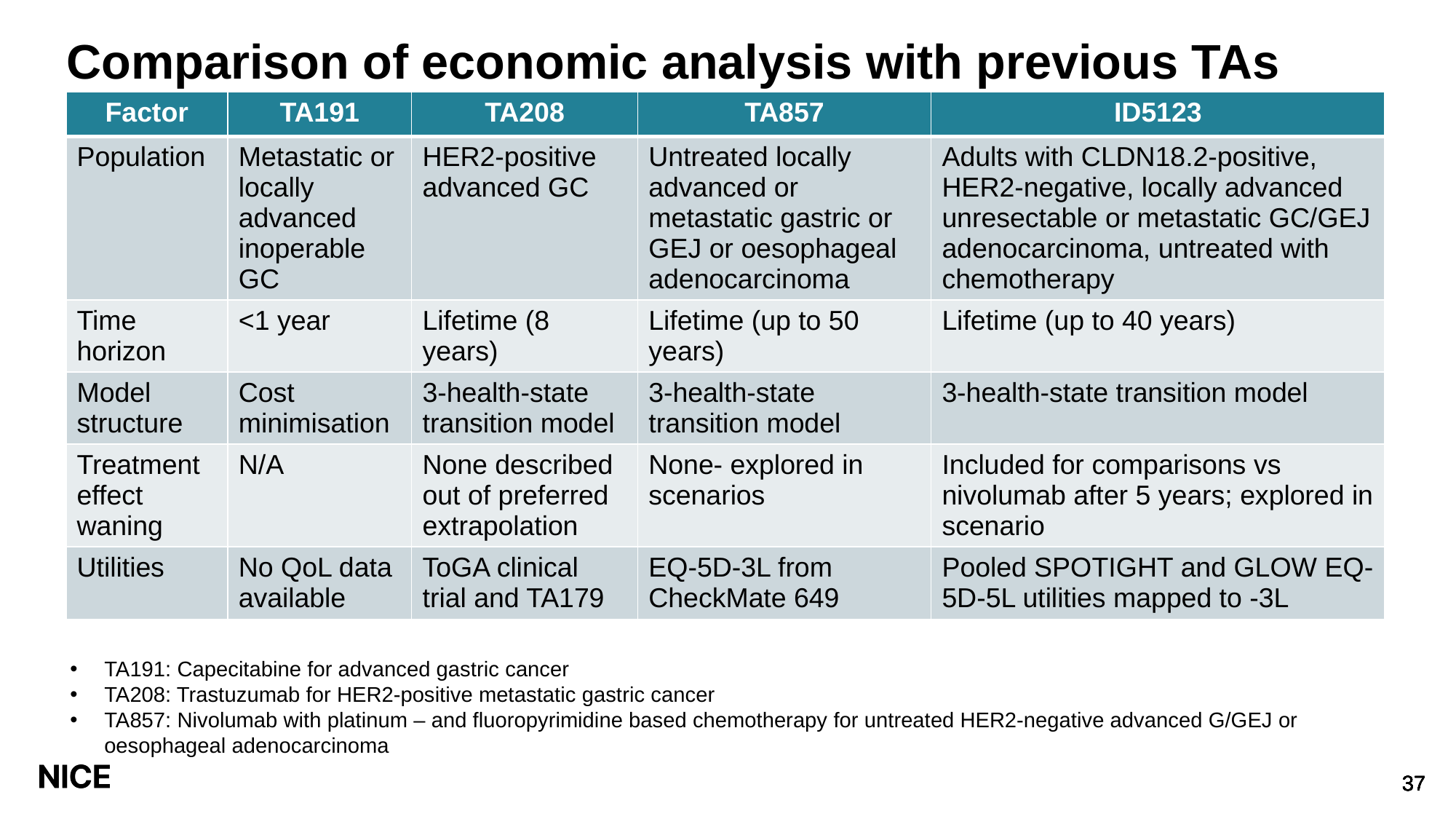

# Comparison of economic analysis with previous TAs
| Factor | TA191 | TA208 | TA857 | ID5123 |
| --- | --- | --- | --- | --- |
| Population | Metastatic or locally advanced inoperable GC | HER2-positive advanced GC | Untreated locally advanced or metastatic gastric or GEJ or oesophageal adenocarcinoma | Adults with CLDN18.2-positive, HER2-negative, locally advanced unresectable or metastatic GC/GEJ adenocarcinoma, untreated with chemotherapy |
| Time horizon | <1 year | Lifetime (8 years) | Lifetime (up to 50 years) | Lifetime (up to 40 years) |
| Model structure | Cost minimisation | 3-health-state transition model | 3-health-state transition model | 3-health-state transition model |
| Treatment effect waning | N/A | None described out of preferred extrapolation | None- explored in scenarios | Included for comparisons vs nivolumab after 5 years; explored in scenario |
| Utilities | No QoL data available | ToGA clinical trial and TA179 | EQ-5D-3L from CheckMate 649 | Pooled SPOTIGHT and GLOW EQ-5D-5L utilities mapped to -3L |
TA191: Capecitabine for advanced gastric cancer
TA208: Trastuzumab for HER2-positive metastatic gastric cancer
TA857: Nivolumab with platinum – and fluoropyrimidine based chemotherapy for untreated HER2-negative advanced G/GEJ or oesophageal adenocarcinoma